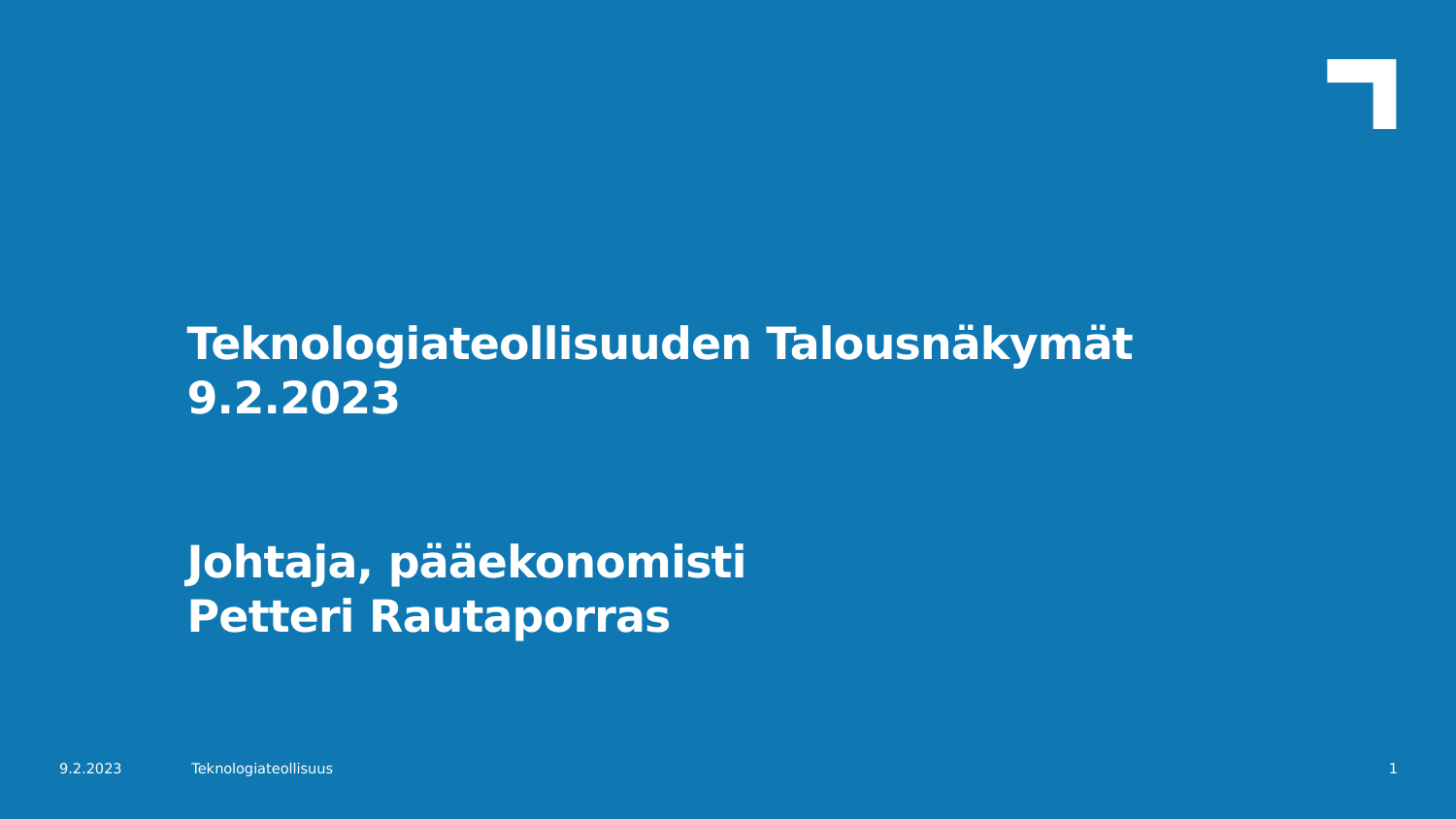

Teknologiateollisuuden Talousnäkymät
9.2.2023

Johtaja, pääekonomisti
Petteri Rautaporras
9.2.2023
Teknologiateollisuus
1